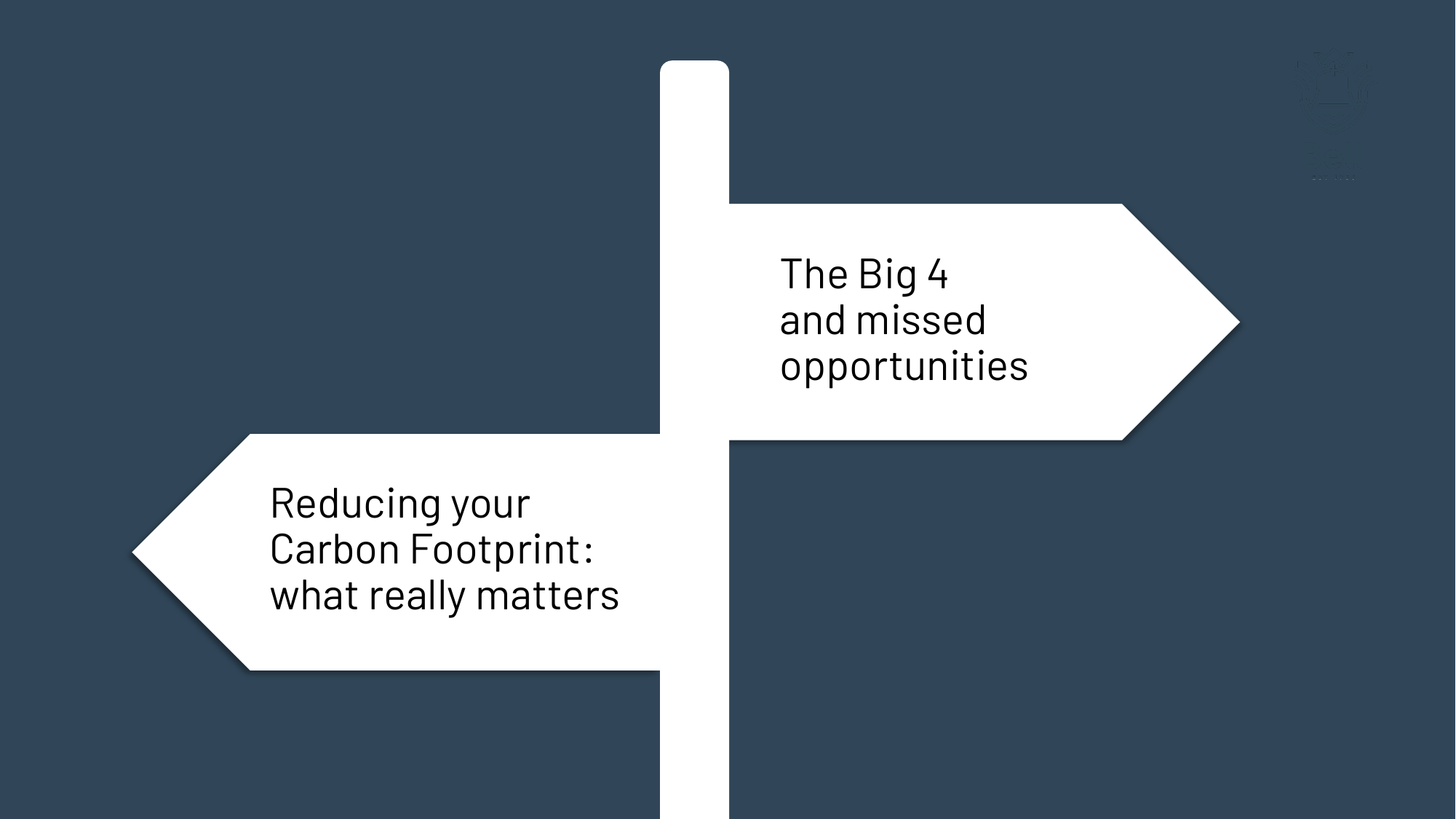

#
The Big 4
and missed opportunities
Reducing your Carbon Footprint: what really matters